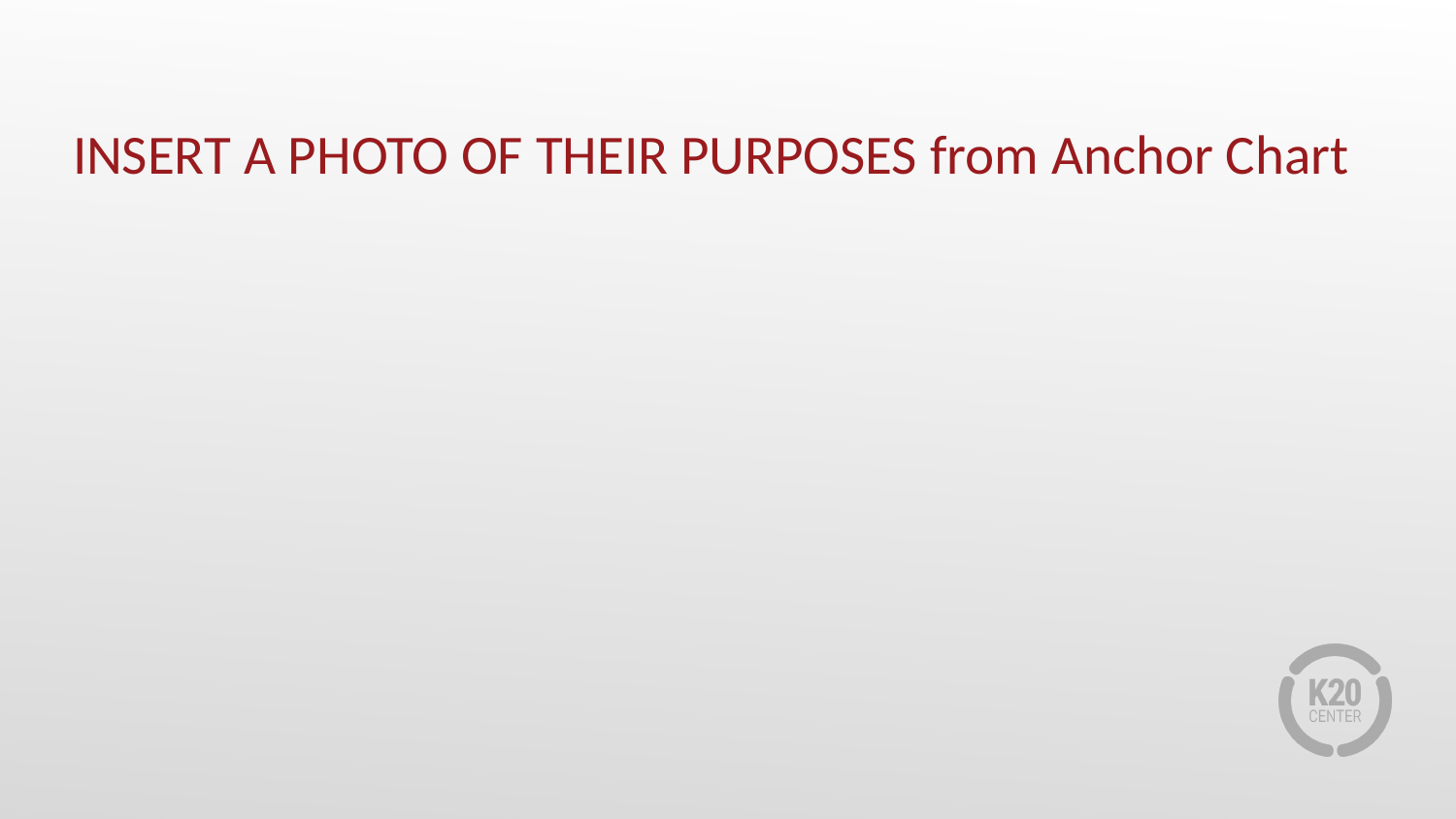

# INSERT A PHOTO OF THEIR PURPOSES from Anchor Chart